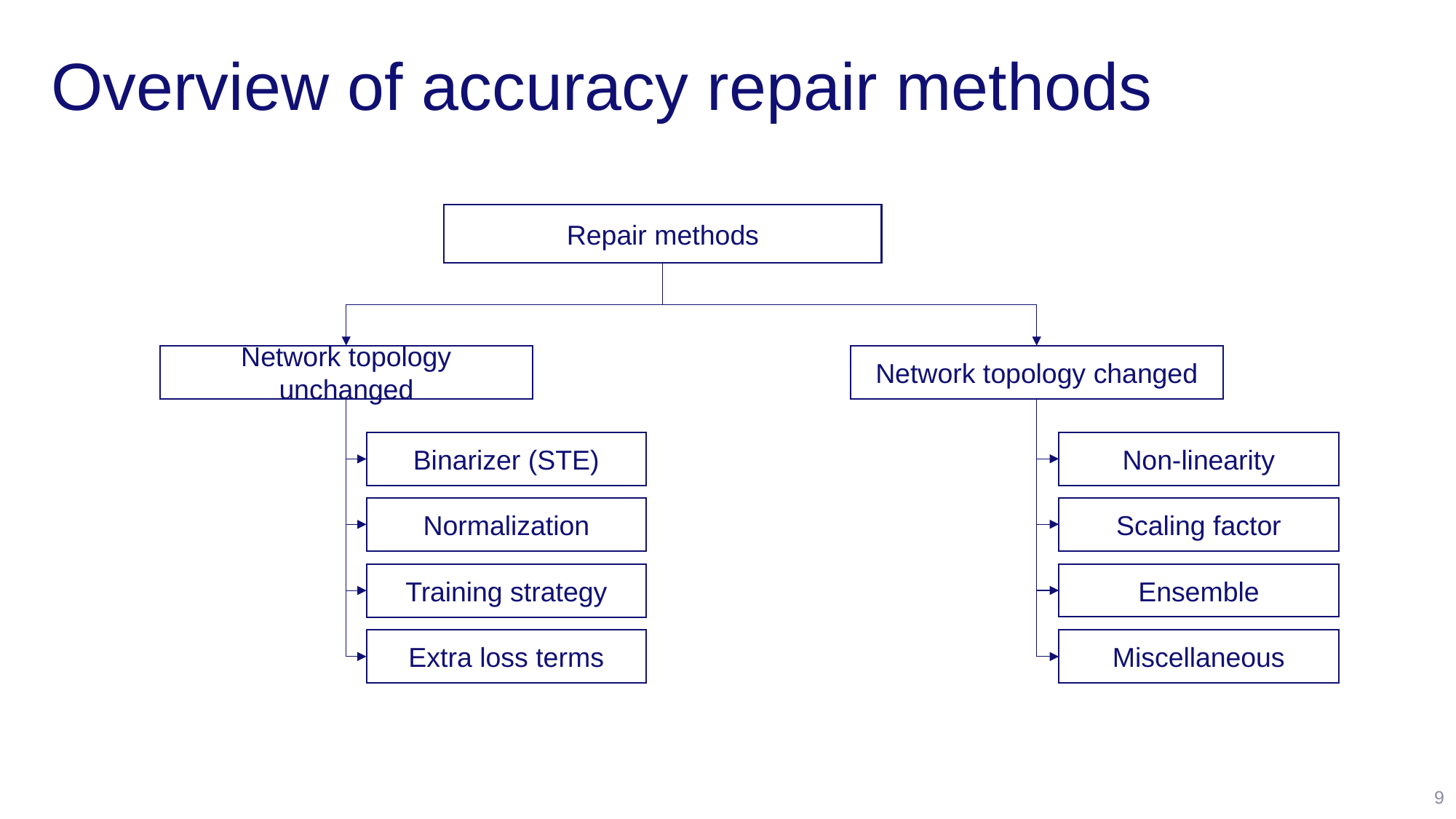

# Overview of accuracy repair methods
Repair methods
Network topology unchanged
Network topology changed
Non-linearity
Binarizer (STE)
Scaling factor
Normalization
Ensemble
Training strategy
Extra loss terms
Miscellaneous
9